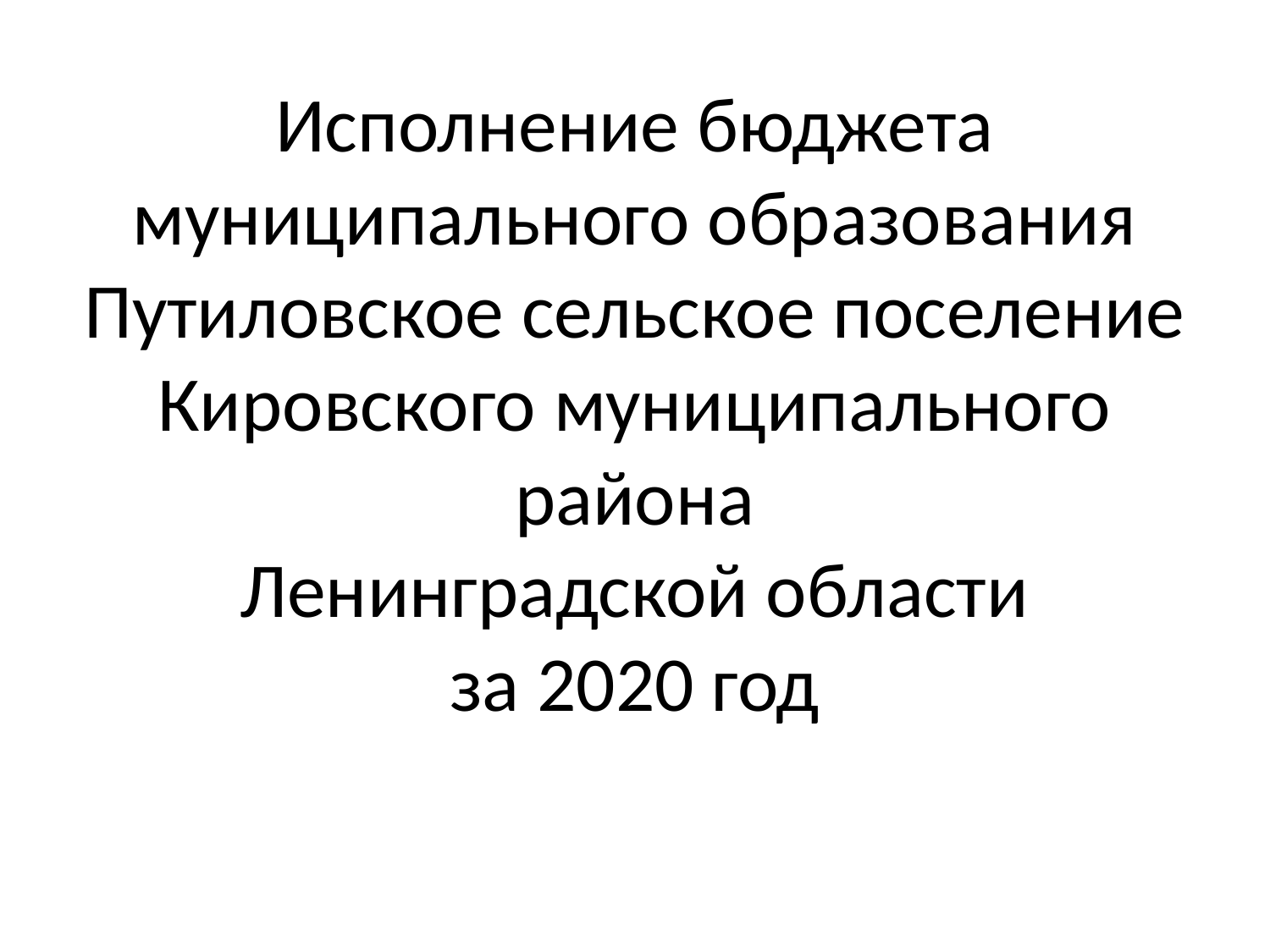

# Исполнение бюджета муниципального образования Путиловское сельское поселение Кировского муниципального района Ленинградской области за 2020 год